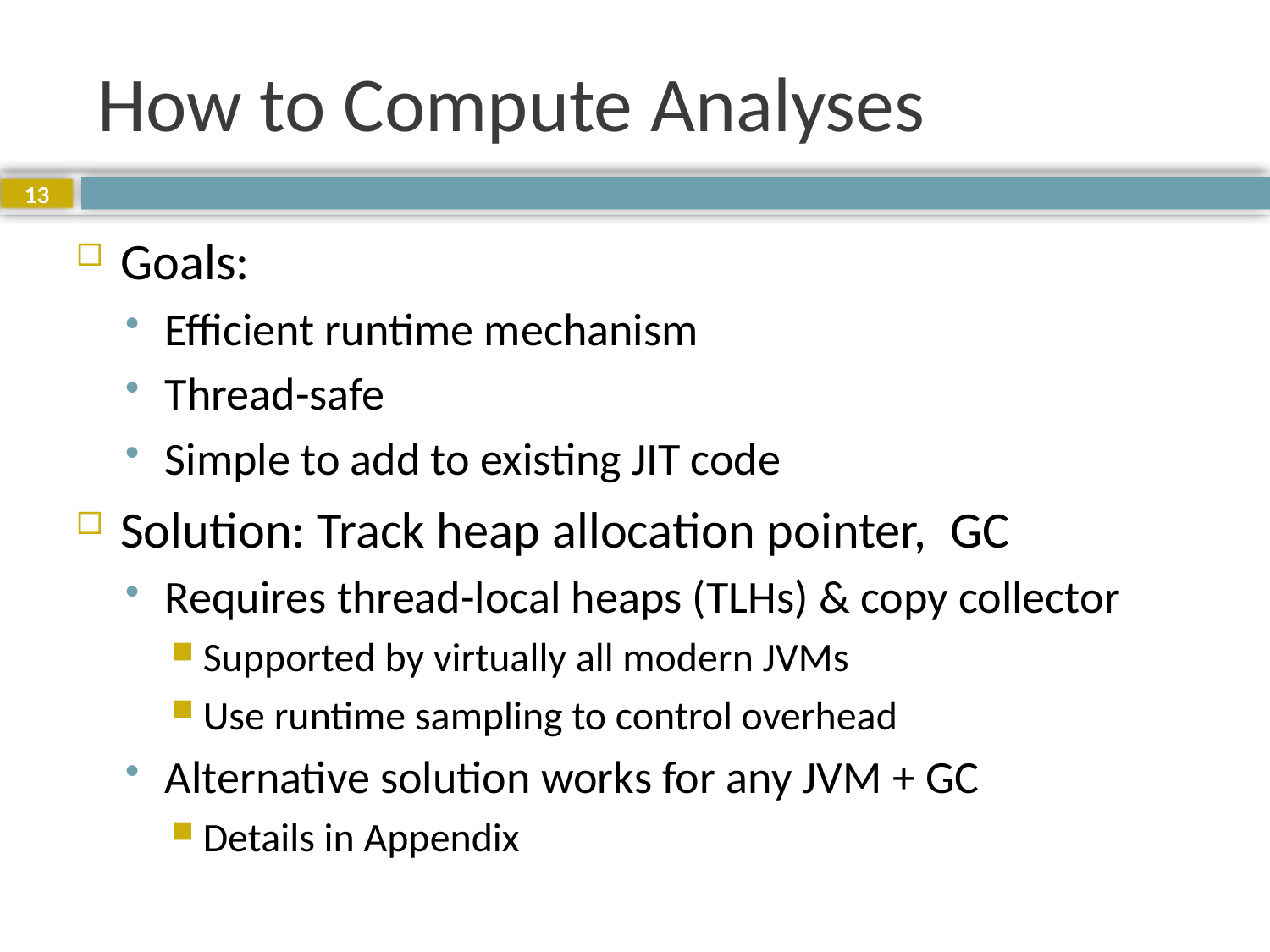

# How to Compute Analyses
13
Goals:
Efficient runtime mechanism
Thread-safe
Simple to add to existing JIT code
Solution: Track heap allocation pointer,  GC
Requires thread-local heaps (TLHs) & copy collector
Supported by virtually all modern JVMs
Use runtime sampling to control overhead
Alternative solution works for any JVM + GC
Details in Appendix